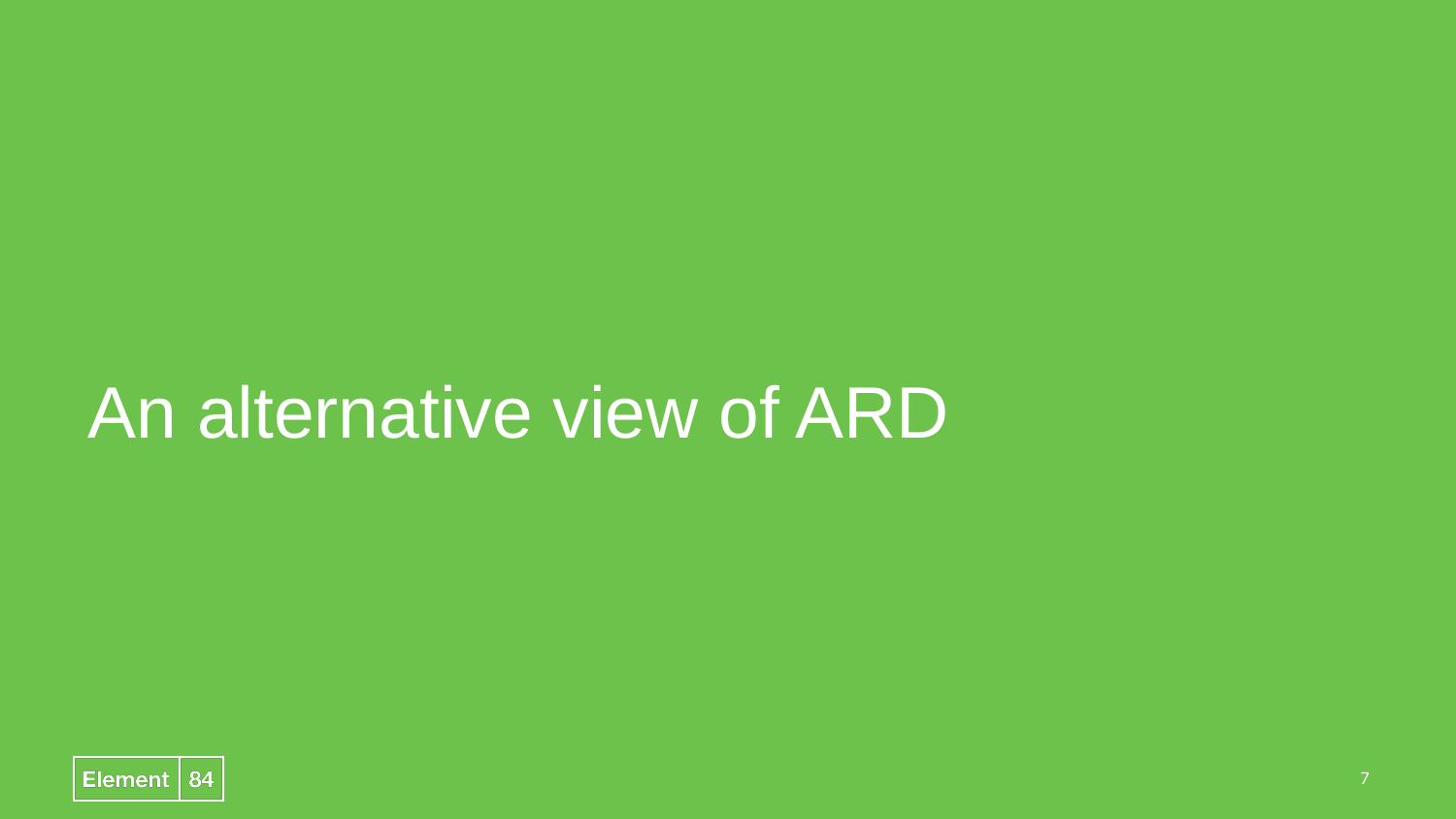

# An alternative view of ARD
7